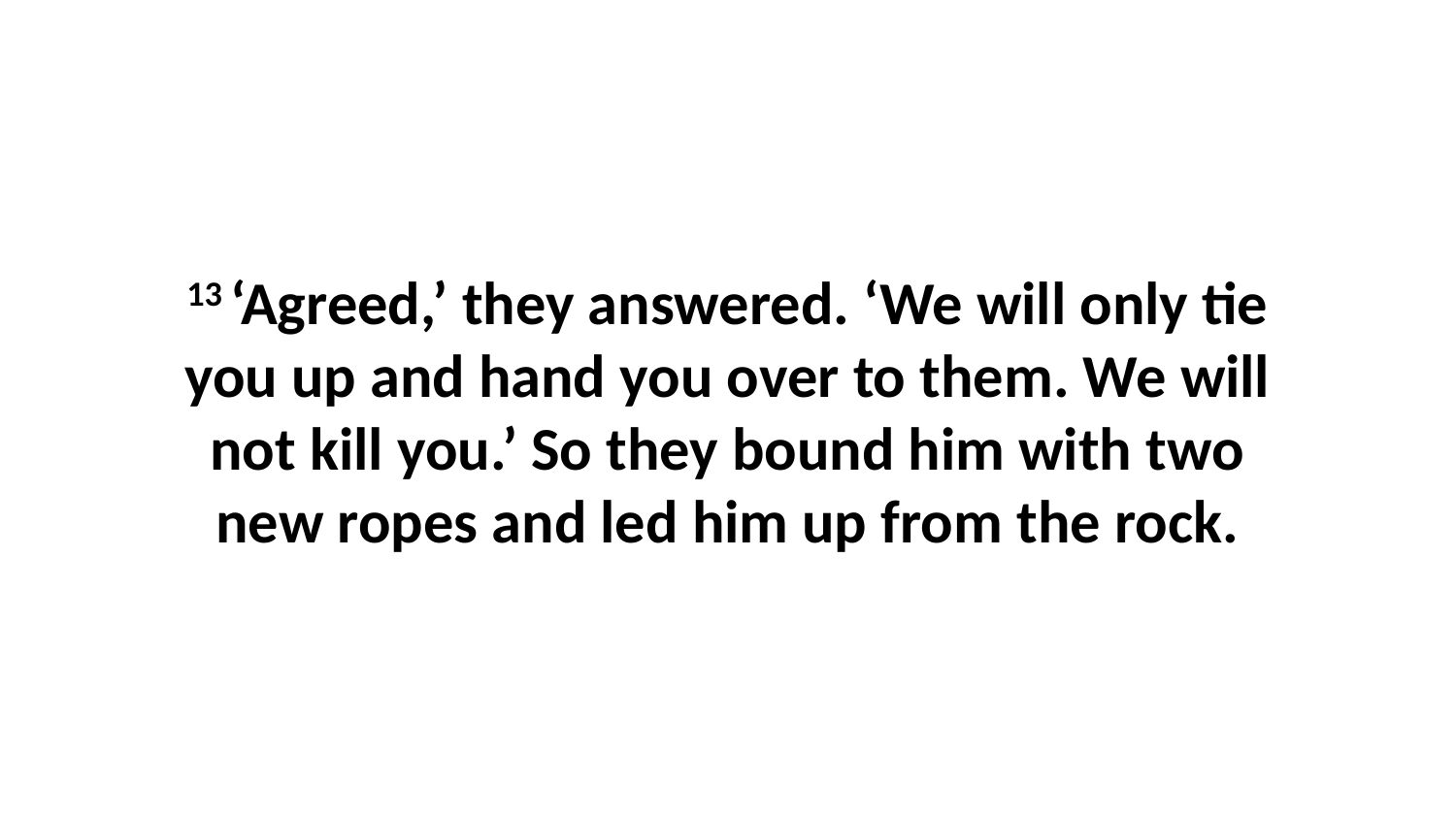

13 ‘Agreed,’ they answered. ‘We will only tie you up and hand you over to them. We will not kill you.’ So they bound him with two new ropes and led him up from the rock.